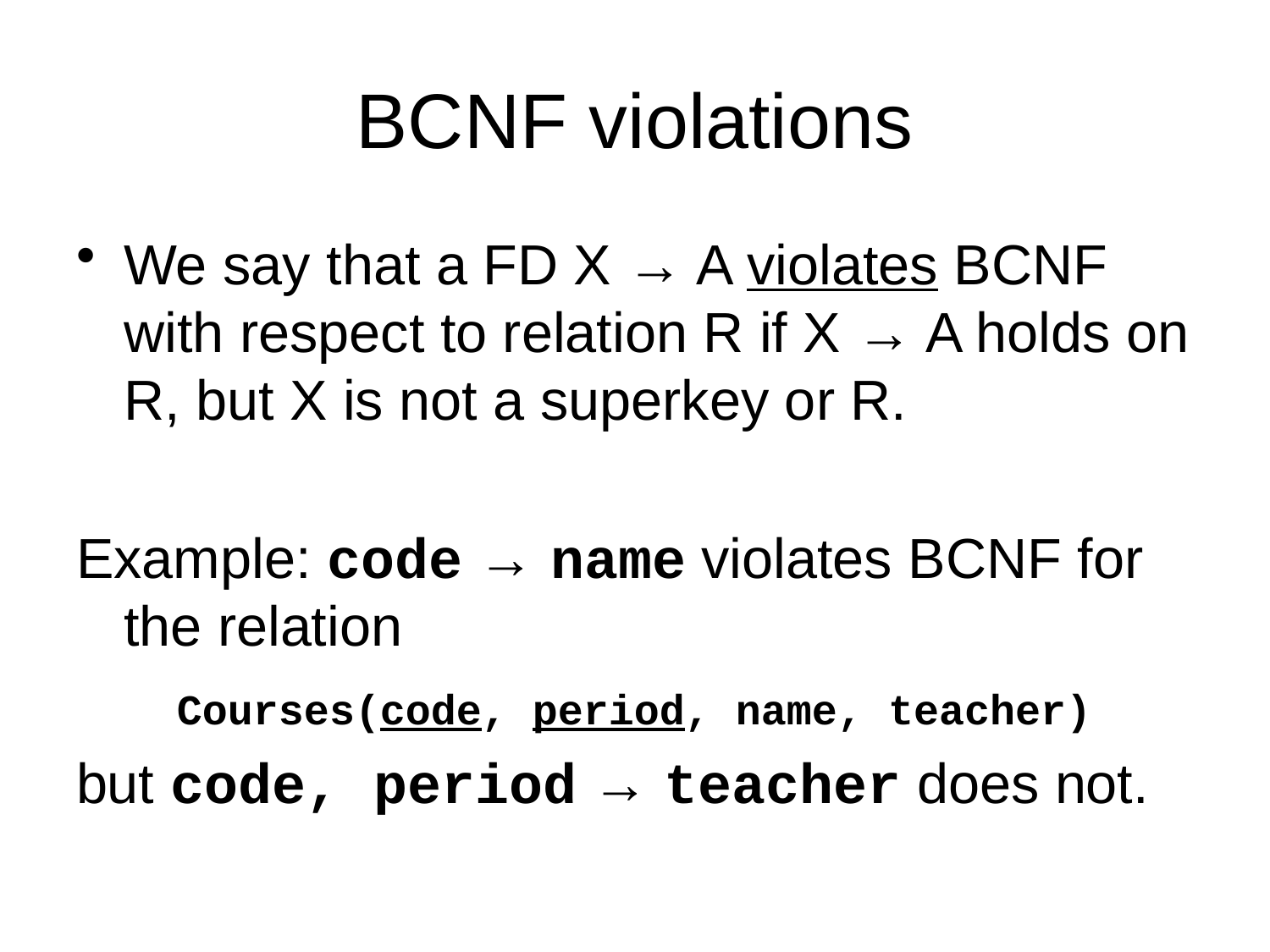

# BCNF violations
We say that a FD X → A violates BCNF with respect to relation R if X → A holds on R, but X is not a superkey or R.

Example: code → name violates BCNF for
the relation

but code, period → teacher does not.
Courses(code, period, name, teacher)